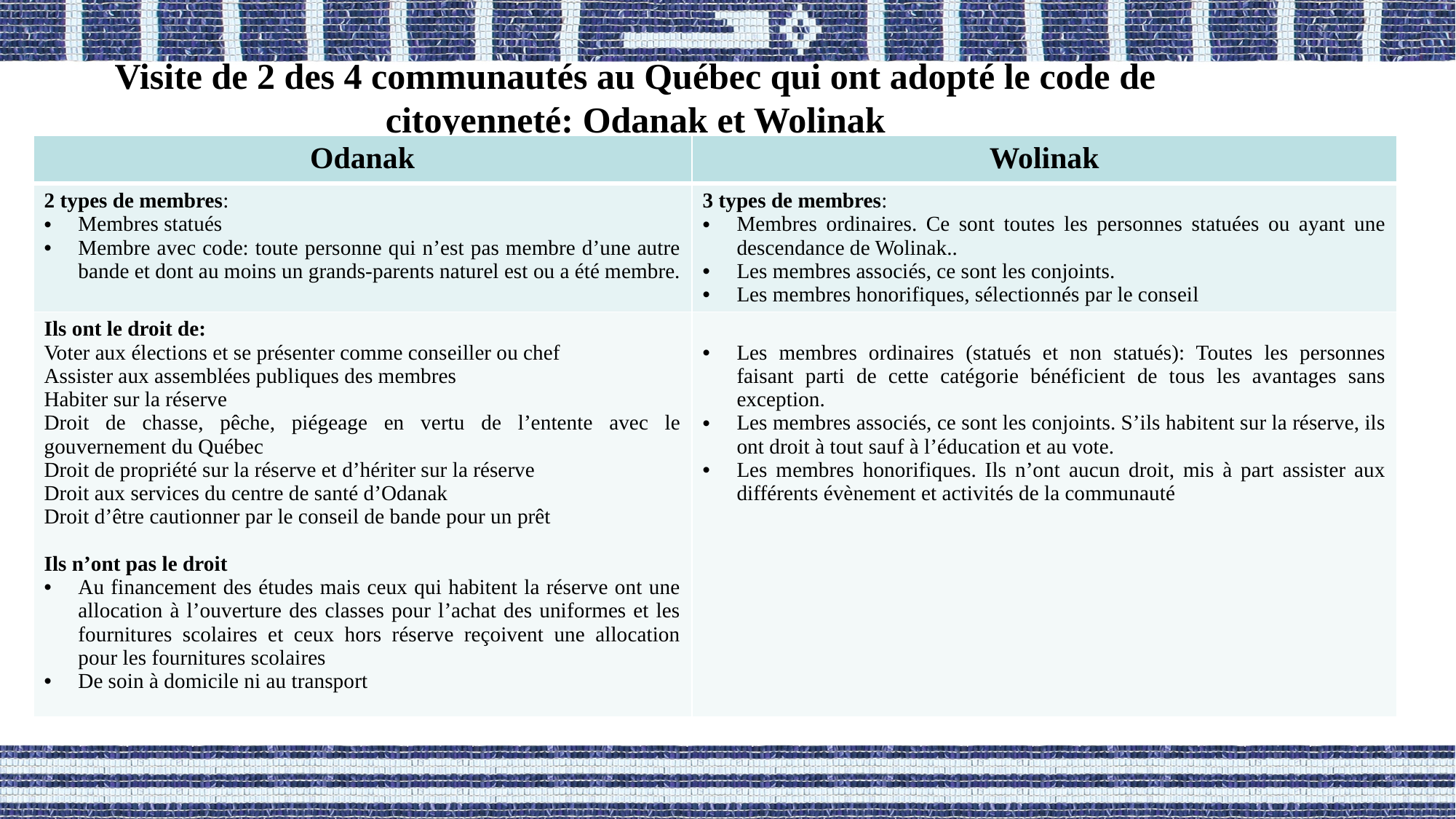

# Visite de 2 des 4 communautés au Québec qui ont adopté le code de citoyenneté: Odanak et Wolinak
| Odanak | Wolinak |
| --- | --- |
| 2 types de membres: Membres statués Membre avec code: toute personne qui n’est pas membre d’une autre bande et dont au moins un grands-parents naturel est ou a été membre. | 3 types de membres: Membres ordinaires. Ce sont toutes les personnes statuées ou ayant une descendance de Wolinak.. Les membres associés, ce sont les conjoints. Les membres honorifiques, sélectionnés par le conseil |
| Ils ont le droit de: Voter aux élections et se présenter comme conseiller ou chef Assister aux assemblées publiques des membres Habiter sur la réserve Droit de chasse, pêche, piégeage en vertu de l’entente avec le gouvernement du Québec Droit de propriété sur la réserve et d’hériter sur la réserve Droit aux services du centre de santé d’Odanak Droit d’être cautionner par le conseil de bande pour un prêt Ils n’ont pas le droit Au financement des études mais ceux qui habitent la réserve ont une allocation à l’ouverture des classes pour l’achat des uniformes et les fournitures scolaires et ceux hors réserve reçoivent une allocation pour les fournitures scolaires De soin à domicile ni au transport | Les membres ordinaires (statués et non statués): Toutes les personnes faisant parti de cette catégorie bénéficient de tous les avantages sans exception. Les membres associés, ce sont les conjoints. S’ils habitent sur la réserve, ils ont droit à tout sauf à l’éducation et au vote. Les membres honorifiques. Ils n’ont aucun droit, mis à part assister aux différents évènement et activités de la communauté |